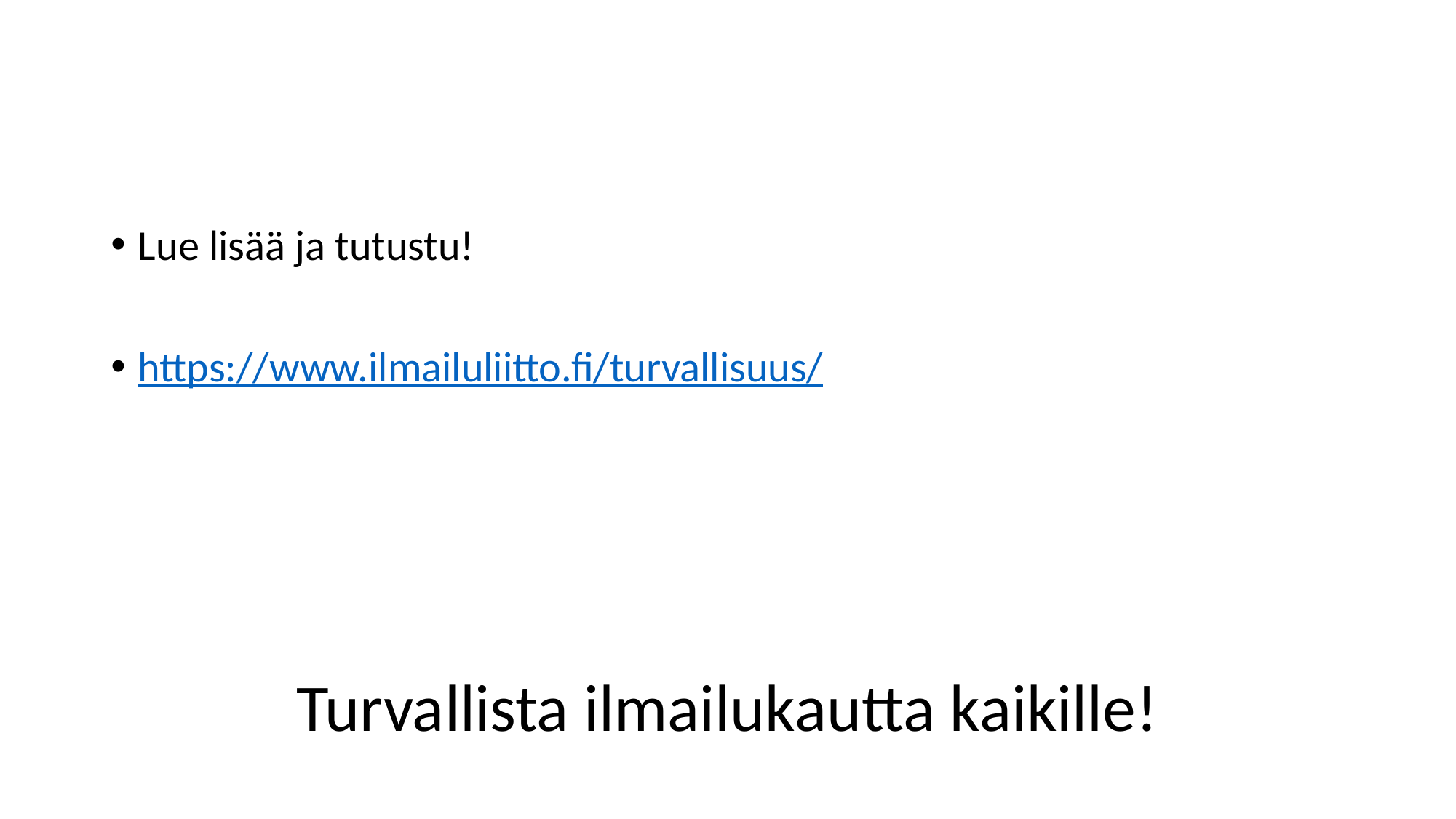

Lue lisää ja tutustu!

https://www.ilmailuliitto.fi/turvallisuus/
# Turvallista ilmailukautta kaikille!